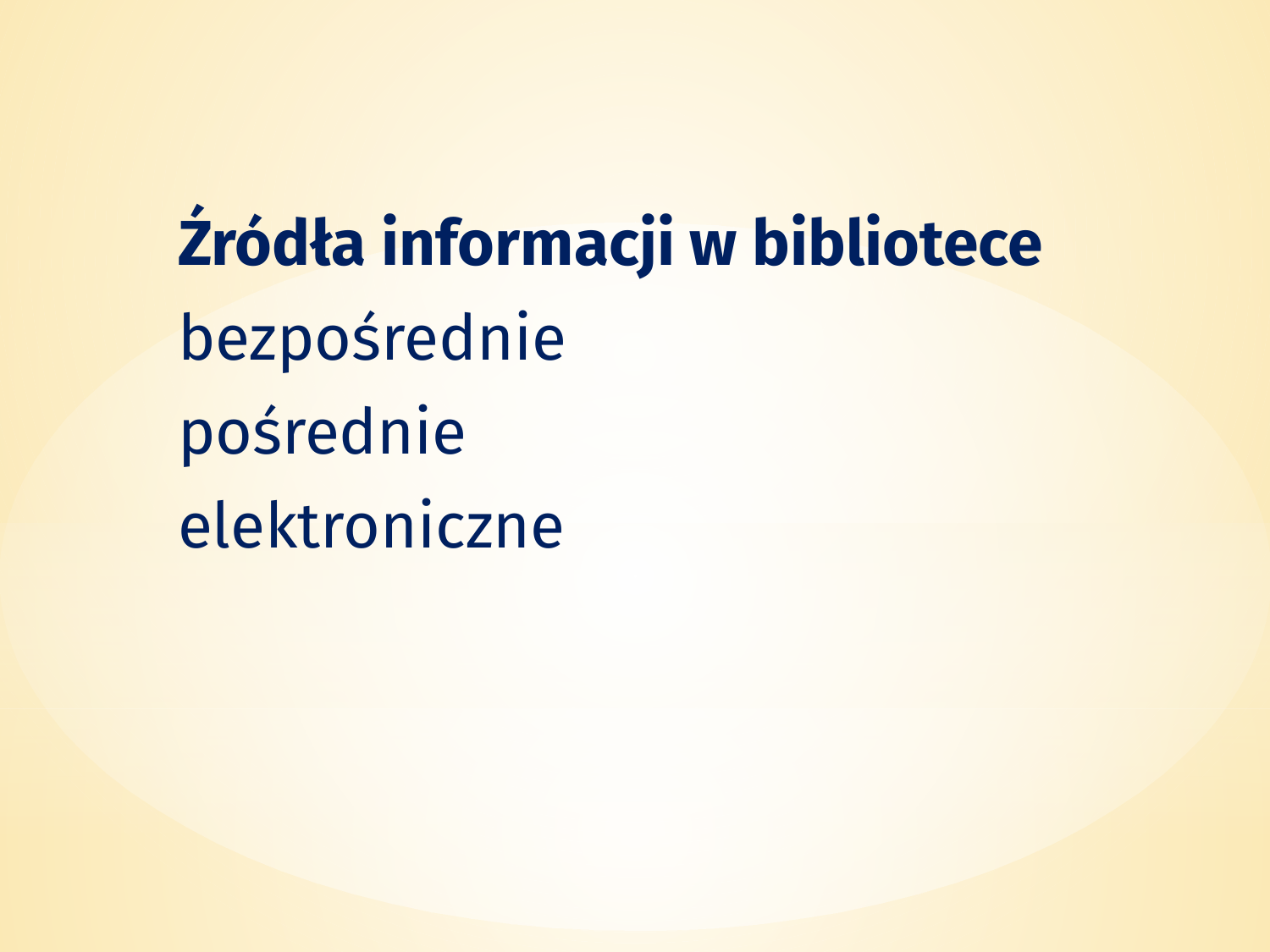

Źródła informacji w bibliotece
bezpośrednie
pośrednie
elektroniczne